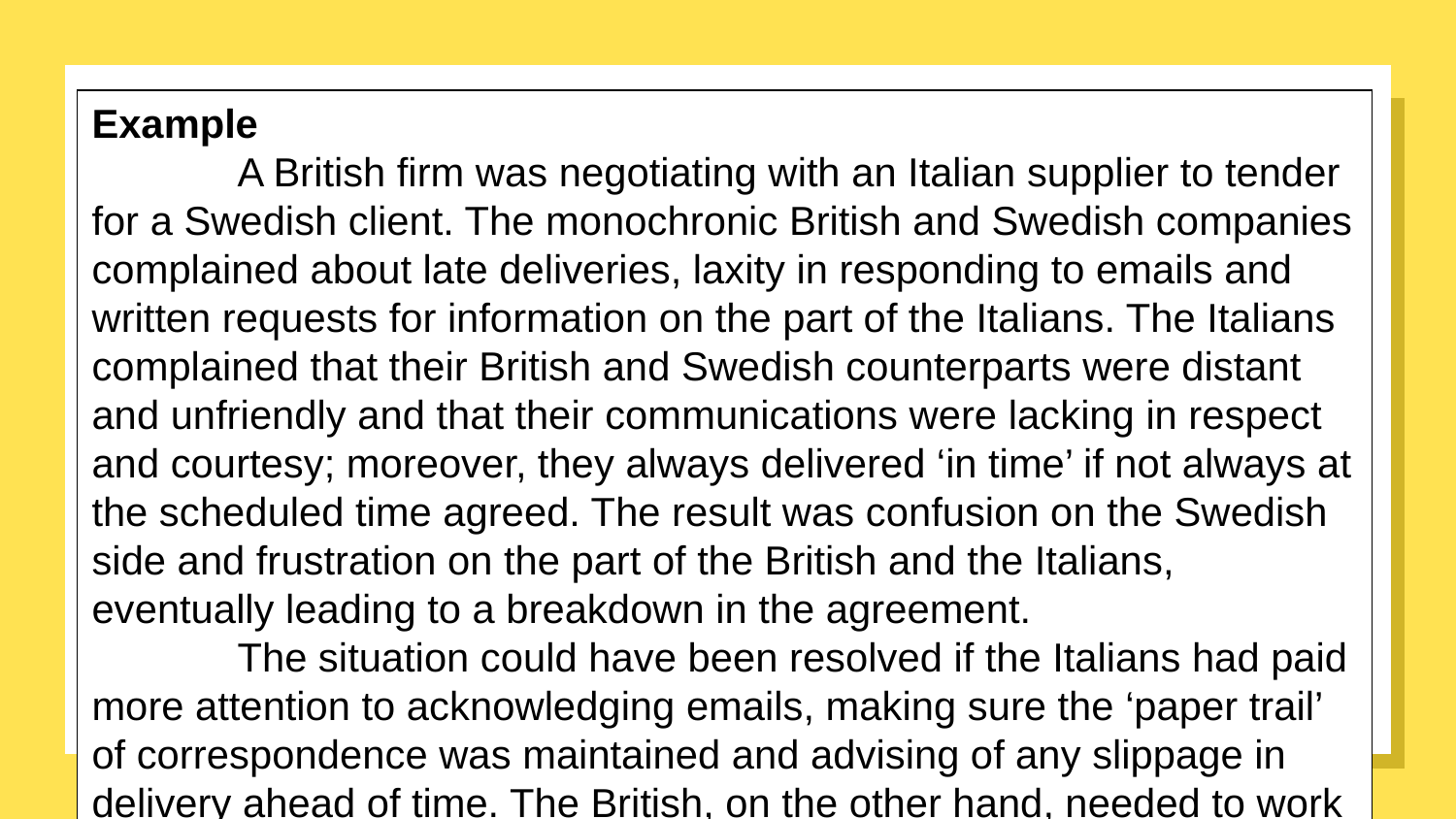

Example
	A British firm was negotiating with an Italian supplier to tender for a Swedish client. The monochronic British and Swedish companies complained about late deliveries, laxity in responding to emails and written requests for information on the part of the Italians. The Italians complained that their British and Swedish counterparts were distant and unfriendly and that their communications were lacking in respect and courtesy; moreover, they always delivered ‘in time’ if not always at the scheduled time agreed. The result was confusion on the Swedish side and frustration on the part of the British and the Italians, eventually leading to a breakdown in the agreement.
	The situation could have been resolved if the Italians had paid more attention to acknowledging emails, making sure the ‘paper trail’ of correspondence was maintained and advising of any slippage in delivery ahead of time. The British, on the other hand, needed to work harder at creating a personal relationship with their supplier, use the phone more and explain the problems with the Swedish client to obtain the loyalty of the supplier and the commitment to timely delivery.